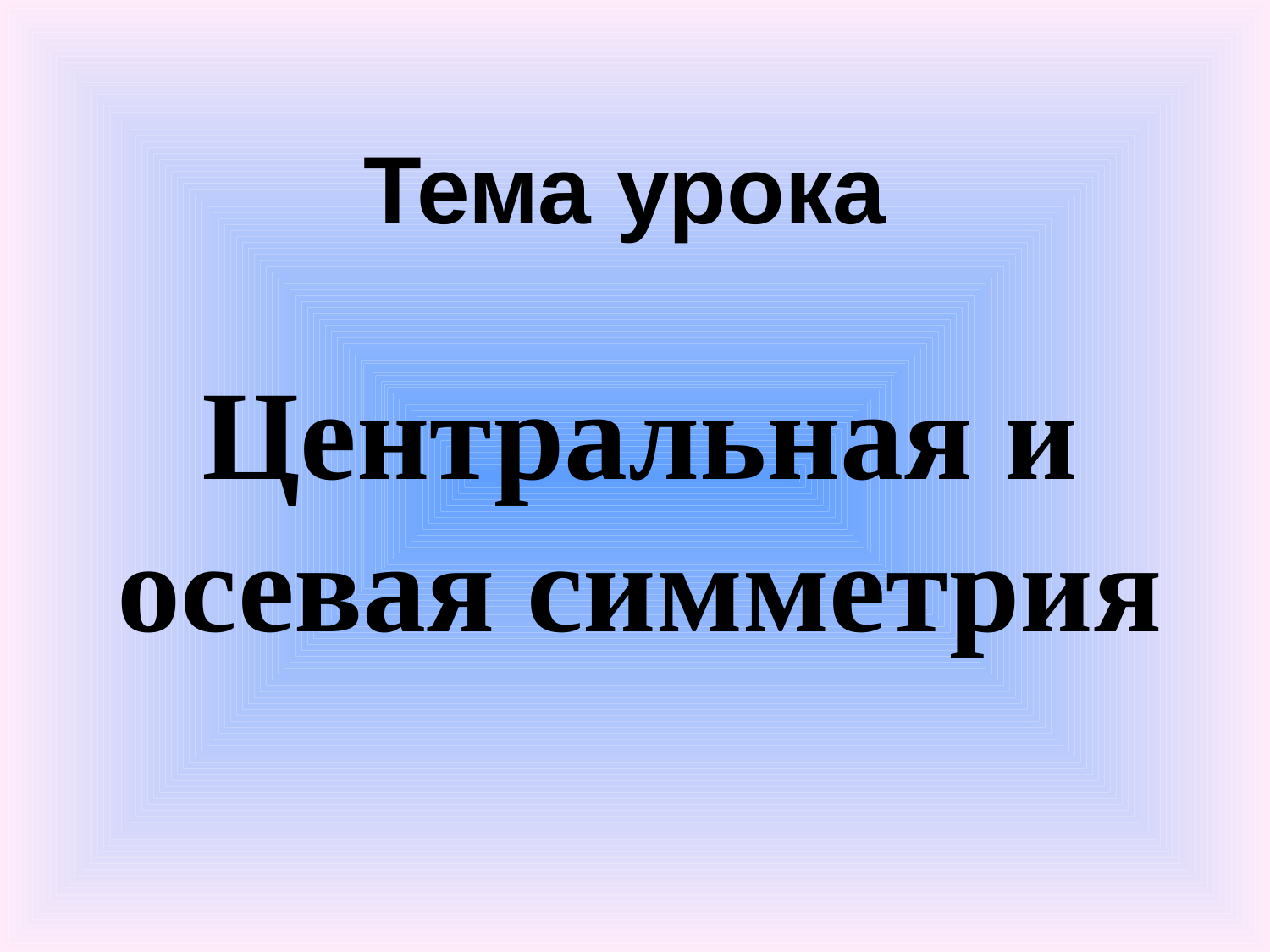

# Тема урока
Центральная и осевая симметрия